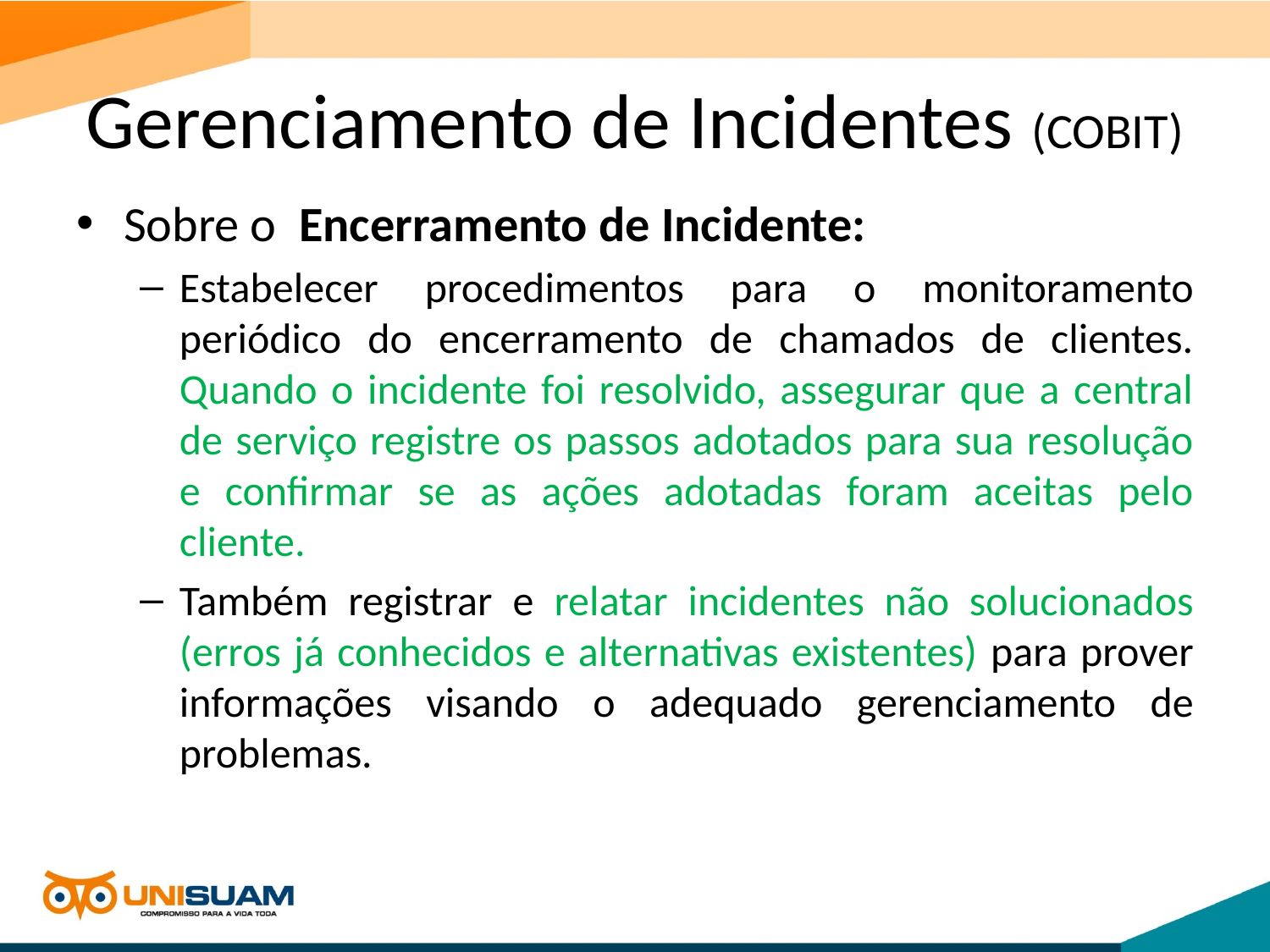

# Gerenciamento de Incidentes (COBIT)
Sobre o  Encerramento de Incidente:
Estabelecer procedimentos para o monitoramento periódico do encerramento de chamados de clientes. Quando o incidente foi resolvido, assegurar que a central de serviço registre os passos adotados para sua resolução e confirmar se as ações adotadas foram aceitas pelo cliente.
Também registrar e relatar incidentes não solucionados (erros já conhecidos e alternativas existentes) para prover informações visando o adequado gerenciamento de problemas.